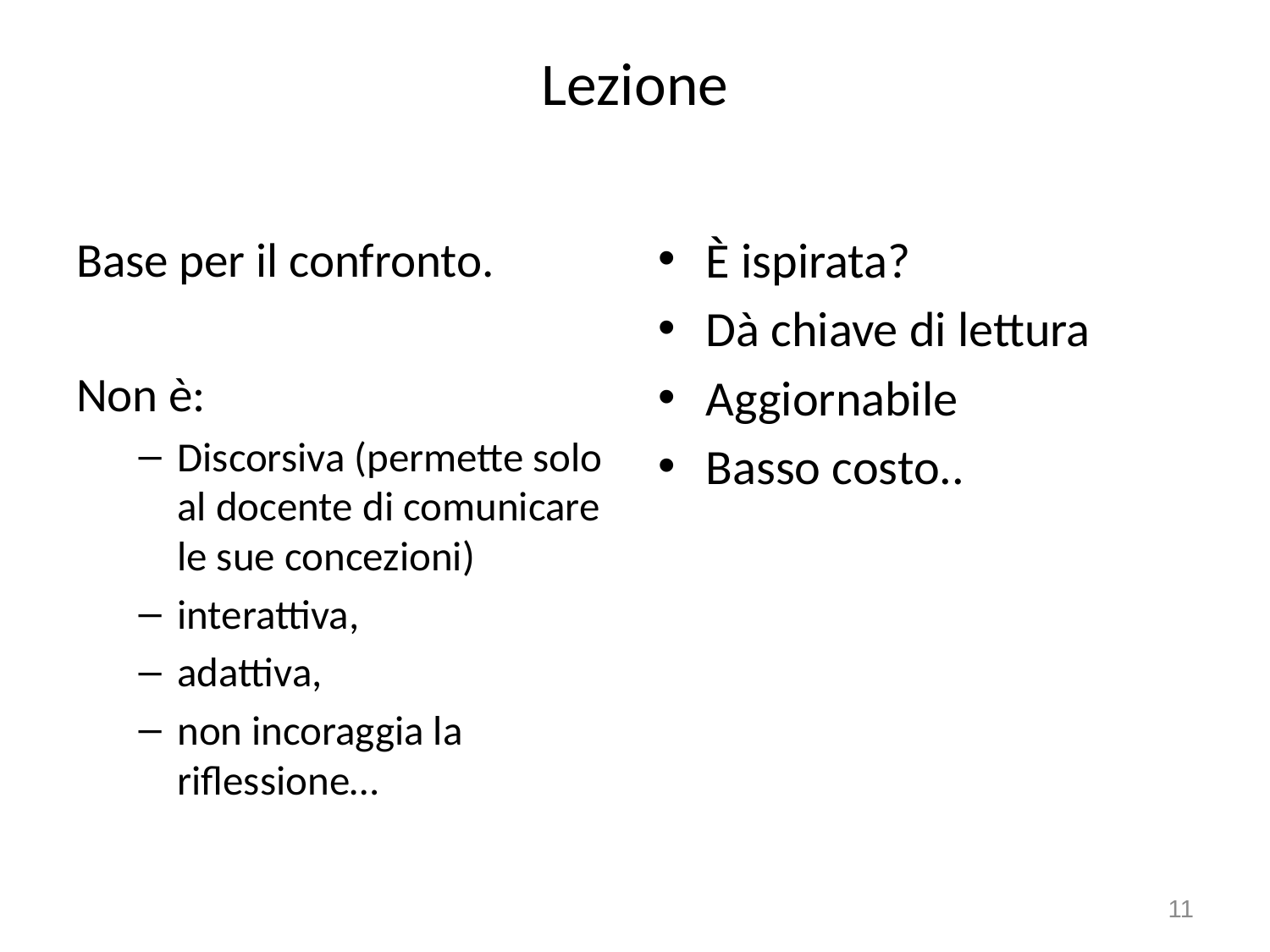

# Lezione
Base per il confronto.

Non è:
Discorsiva (permette solo al docente di comunicare le sue concezioni)
interattiva,
adattiva,
non incoraggia la riflessione…

È ispirata?
Dà chiave di lettura
Aggiornabile
Basso costo..

11